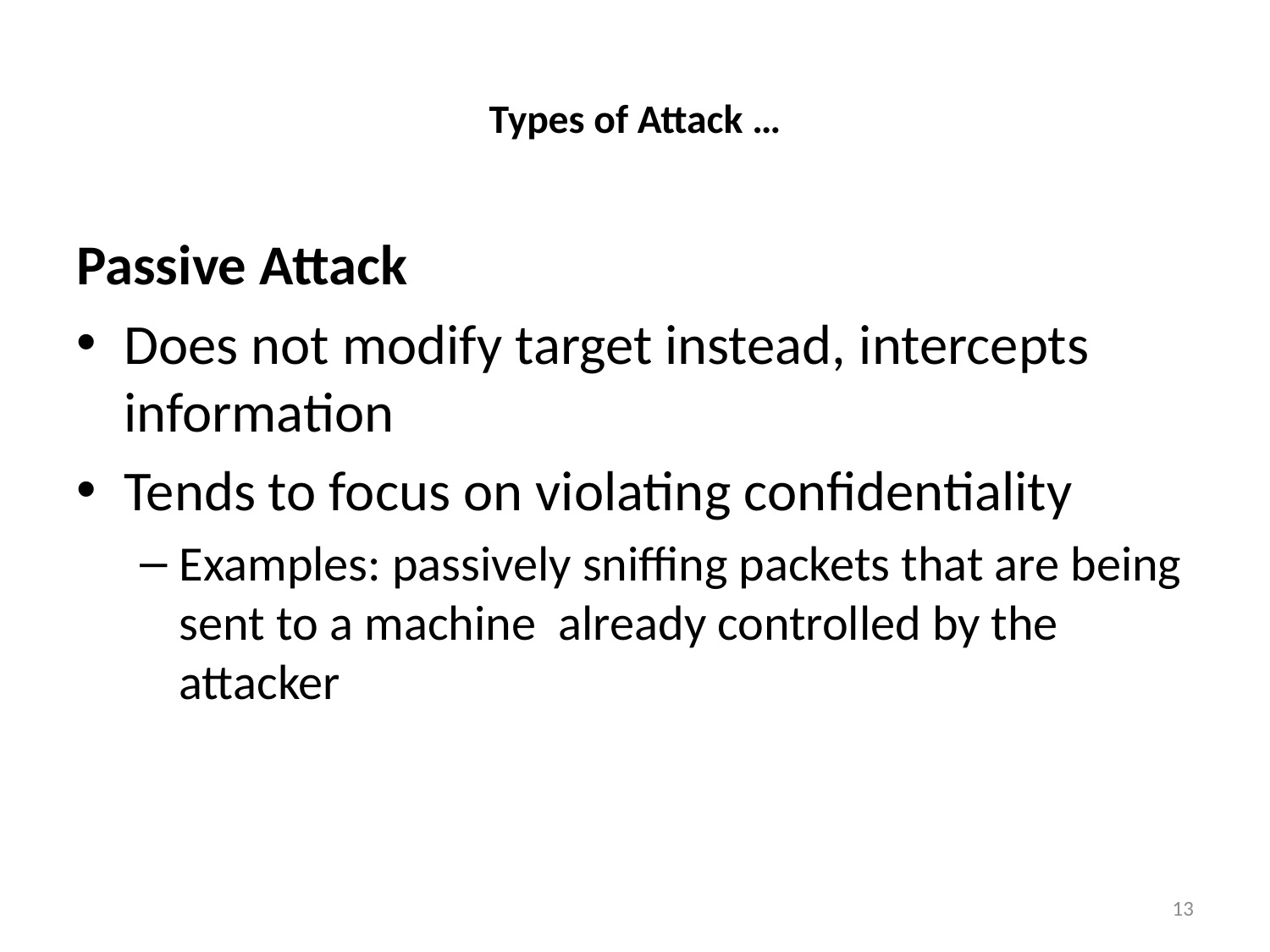

# Types of Attack …
Passive Attack
Does not modify target instead, intercepts information
Tends to focus on violating confidentiality
Examples: passively sniffing packets that are being sent to a machine  already controlled by the attacker

13